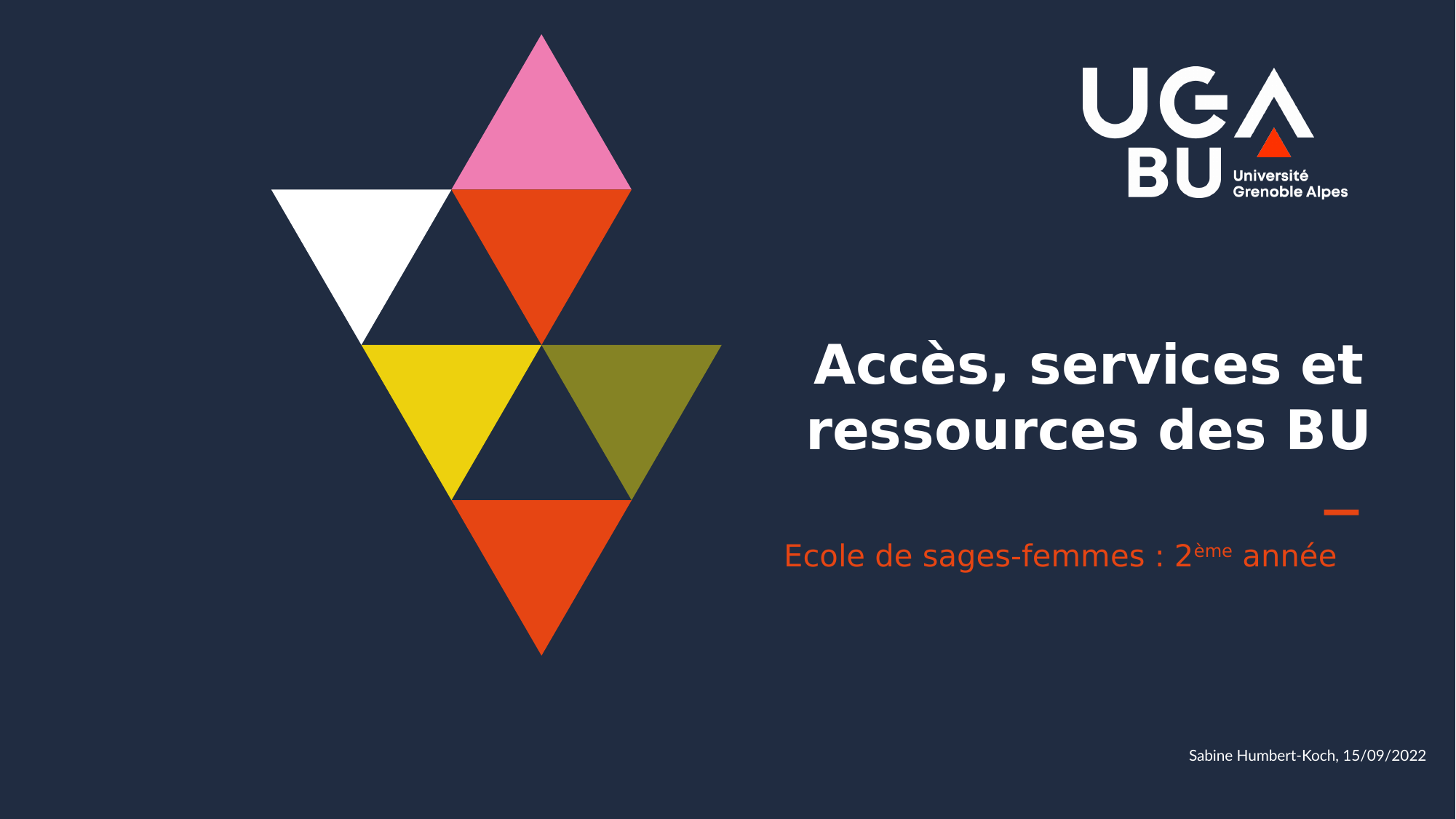

Accès, services et ressources des BU

Ecole de sages-femmes : 2ème année
Sabine Humbert-Koch, 15/09/2022